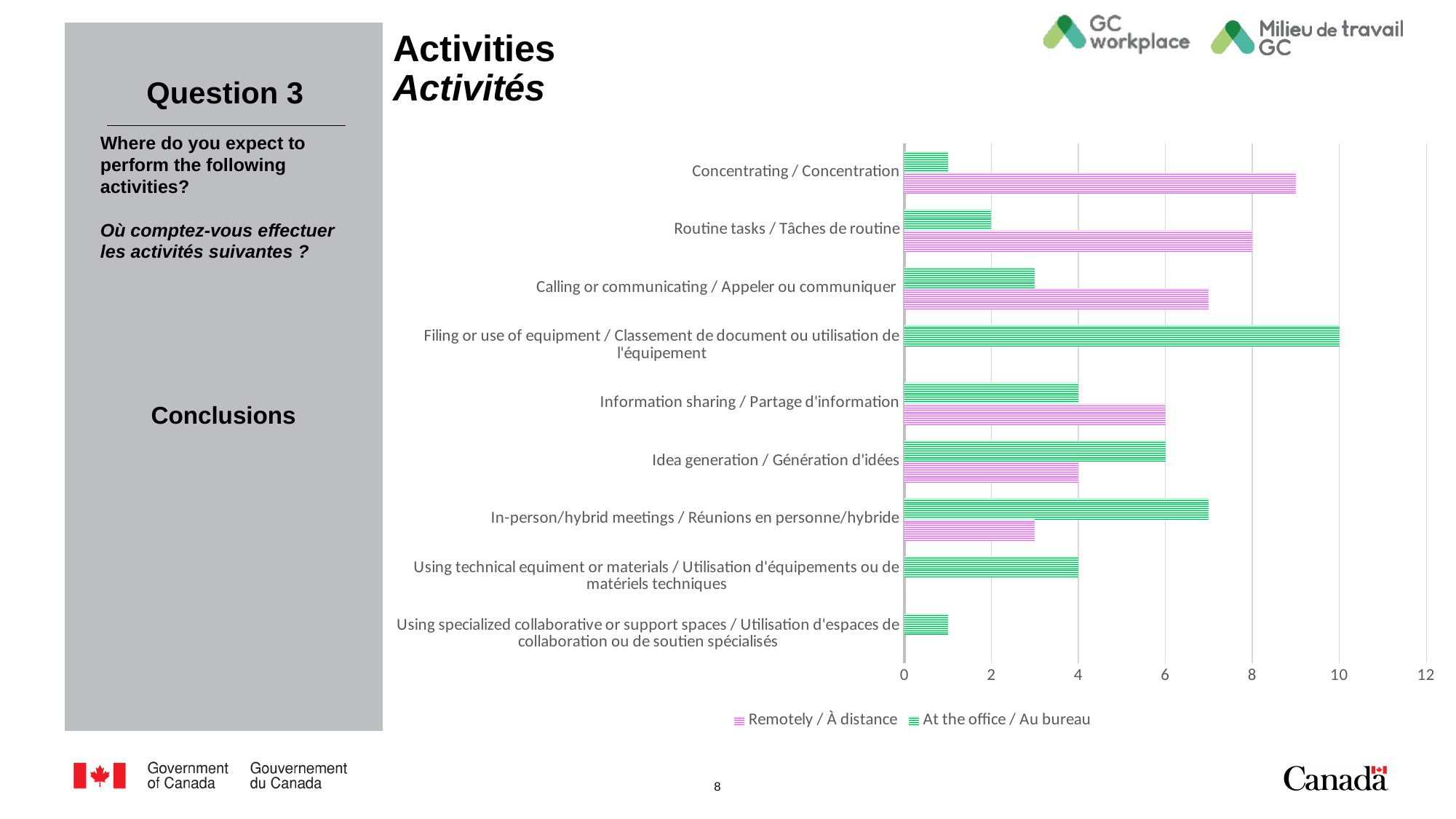

# Activities Activités
Question 3
Where do you expect to perform the following activities?

Où comptez-vous effectuer les activités suivantes ?

### Chart

| Category | At the office / Au bureau | Remotely / À distance |
|---|---|---|
| Concentrating / Concentration | 1.0 | 9.0 |
| Routine tasks / Tâches de routine | 2.0 | 8.0 |
| Calling or communicating / Appeler ou communiquer  | 3.0 | 7.0 |
| Filing or use of equipment / Classement de document ou utilisation de l'équipement | 10.0 | 0.0 |
| Information sharing / Partage d'information | 4.0 | 6.0 |
| Idea generation / Génération d'idées | 6.0 | 4.0 |
| In-person/hybrid meetings / Réunions en personne/hybride | 7.0 | 3.0 |
| Using technical equiment or materials / Utilisation d'équipements ou de matériels techniques | 4.0 | 0.0 |
| Using specialized collaborative or support spaces / Utilisation d'espaces de collaboration ou de soutien spécialisés | 1.0 | 0.0 |
Conclusions